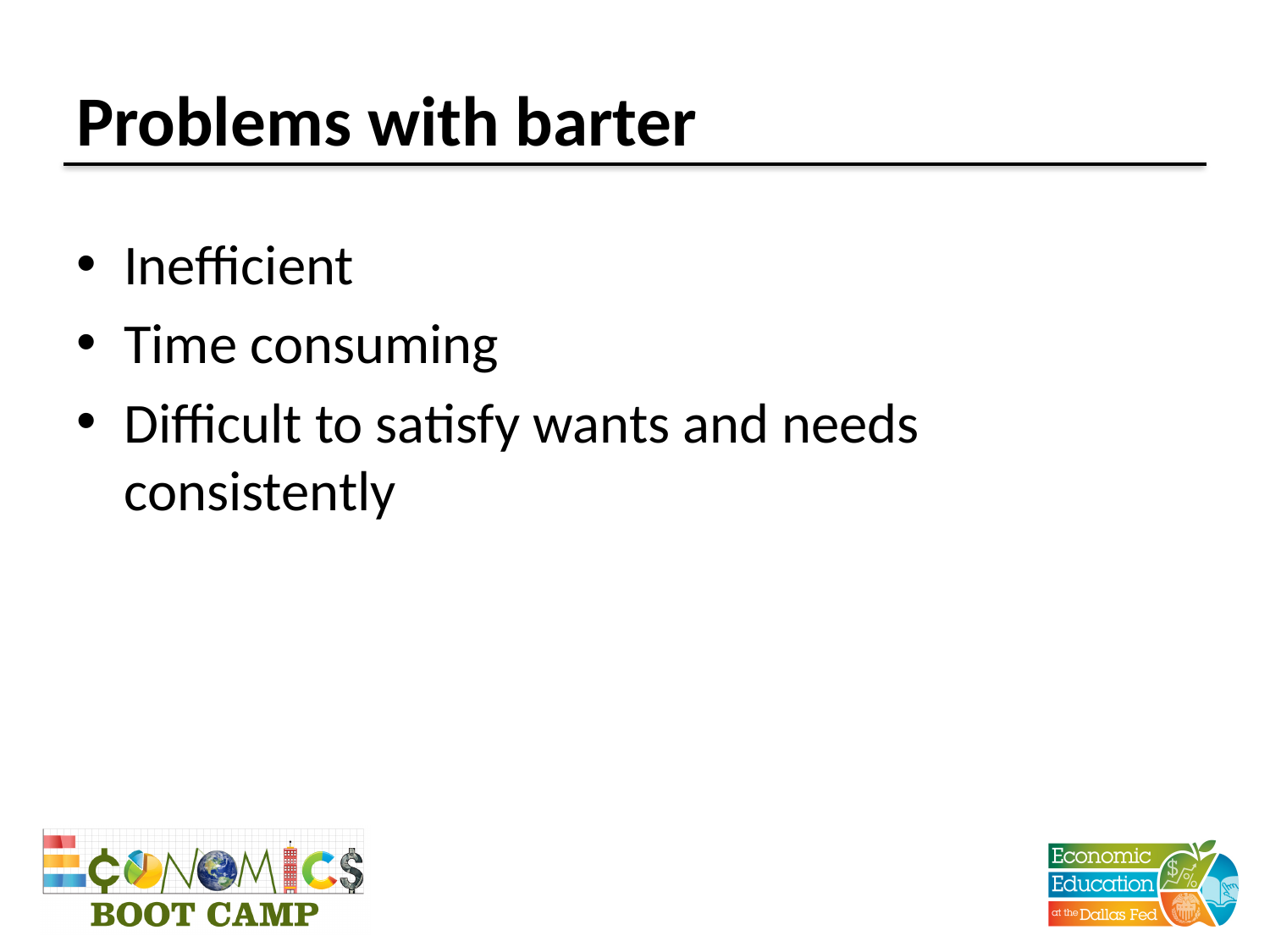

# Problems with barter
Inefficient
Time consuming
Difficult to satisfy wants and needs consistently